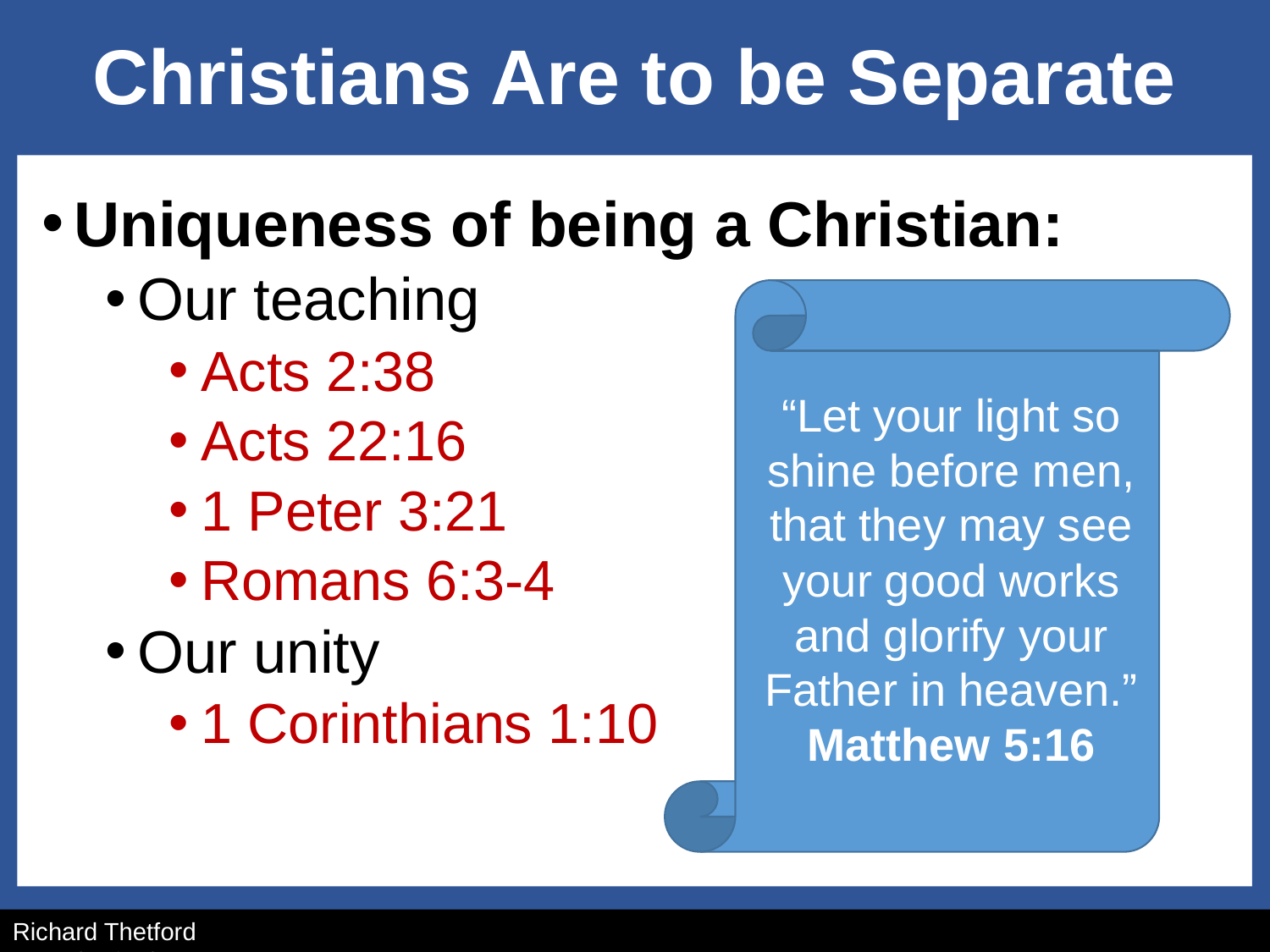

# Christians Are to be Separate
Uniqueness of being a Christian:
Our teaching
Acts 2:38
Acts 22:16
1 Peter 3:21
Romans 6:3-4
Our unity
1 Corinthians 1:10

“Let your light so shine before men, that they may see your good works and glorify your Father in heaven.”
Matthew 5:16